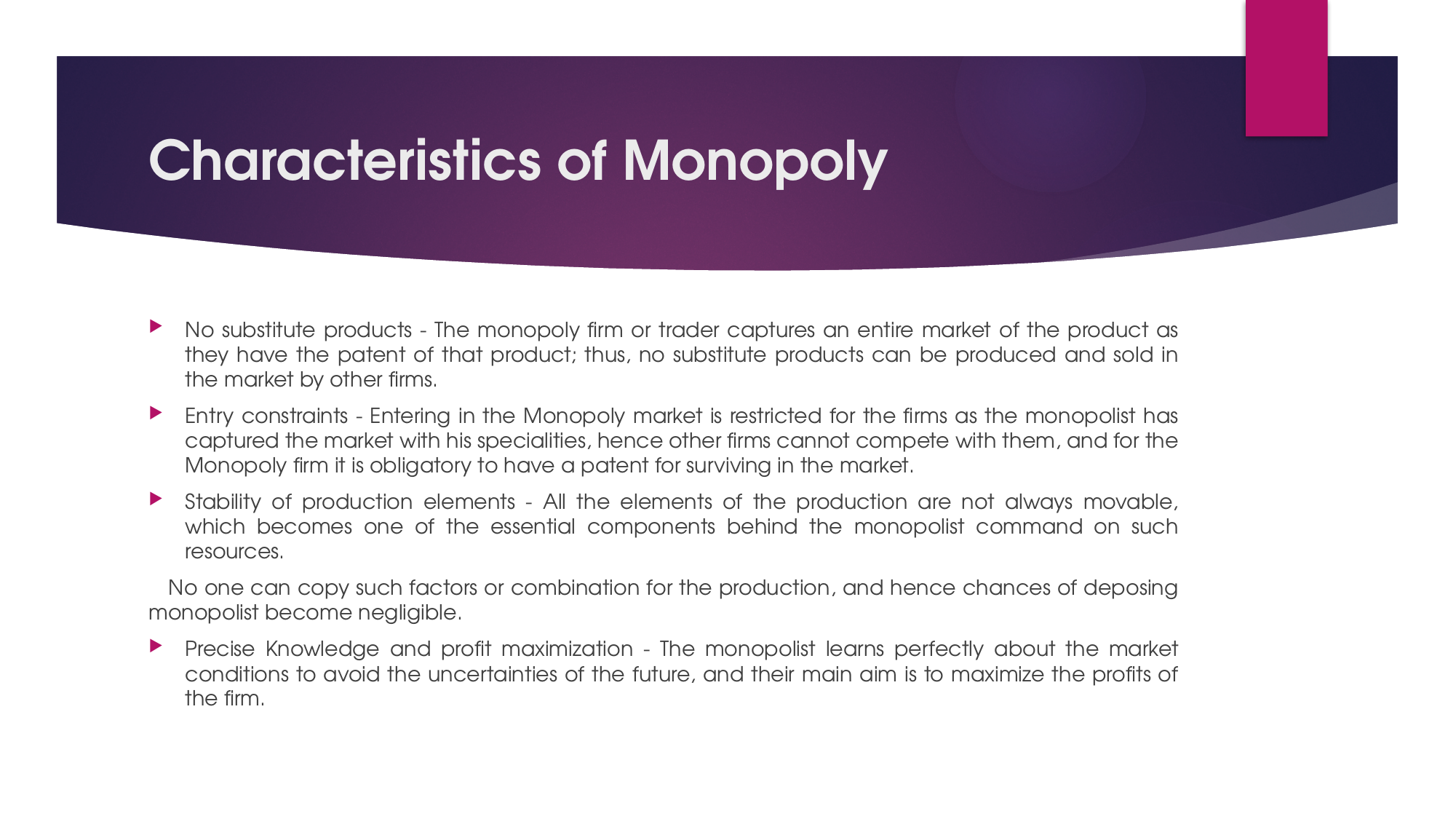

# Characteristics of Monopoly
No substitute products - The monopoly firm or trader captures an entire market of the product as they have the patent of that product; thus, no substitute products can be produced and sold in the market by other firms.
Entry constraints - Entering in the Monopoly market is restricted for the firms as the monopolist has captured the market with his specialities, hence other firms cannot compete with them, and for the Monopoly firm it is obligatory to have a patent for surviving in the market.
Stability of production elements - All the elements of the production are not always movable, which becomes one of the essential components behind the monopolist command on such resources.
   No one can copy such factors or combination for the production, and hence chances of deposing monopolist become negligible.
Precise Knowledge and profit maximization - The monopolist learns perfectly about the market conditions to avoid the uncertainties of the future, and their main aim is to maximize the profits of the firm.